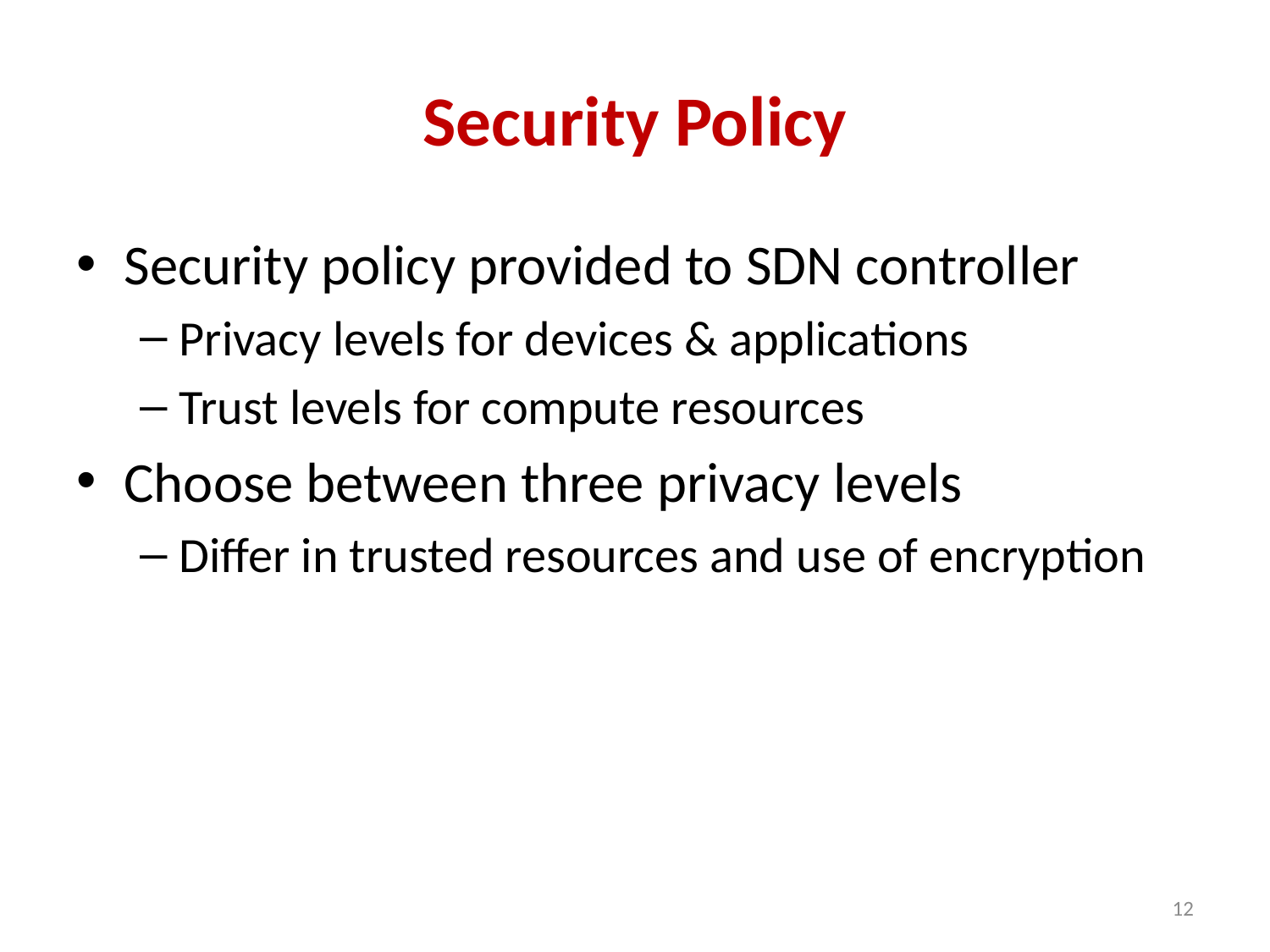

# Security Policy
Security policy provided to SDN controller
Privacy levels for devices & applications
Trust levels for compute resources
Choose between three privacy levels
Differ in trusted resources and use of encryption

12